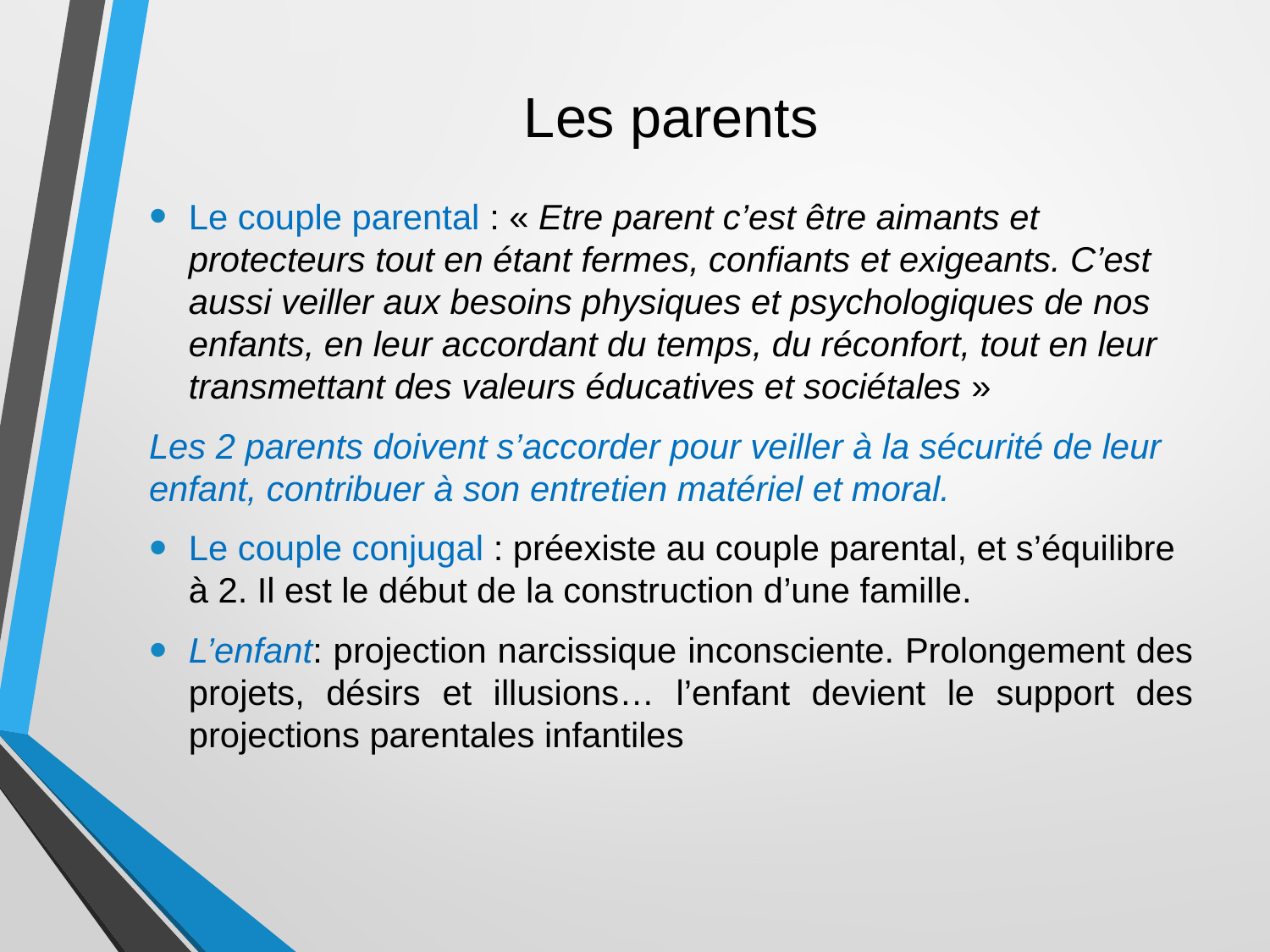

# Les parents
Le couple parental : « Etre parent c’est être aimants et protecteurs tout en étant fermes, confiants et exigeants. C’est aussi veiller aux besoins physiques et psychologiques de nos enfants, en leur accordant du temps, du réconfort, tout en leur transmettant des valeurs éducatives et sociétales »
Les 2 parents doivent s’accorder pour veiller à la sécurité de leur enfant, contribuer à son entretien matériel et moral.
Le couple conjugal : préexiste au couple parental, et s’équilibre à 2. Il est le début de la construction d’une famille.
L’enfant: projection narcissique inconsciente. Prolongement des projets, désirs et illusions… l’enfant devient le support des projections parentales infantiles